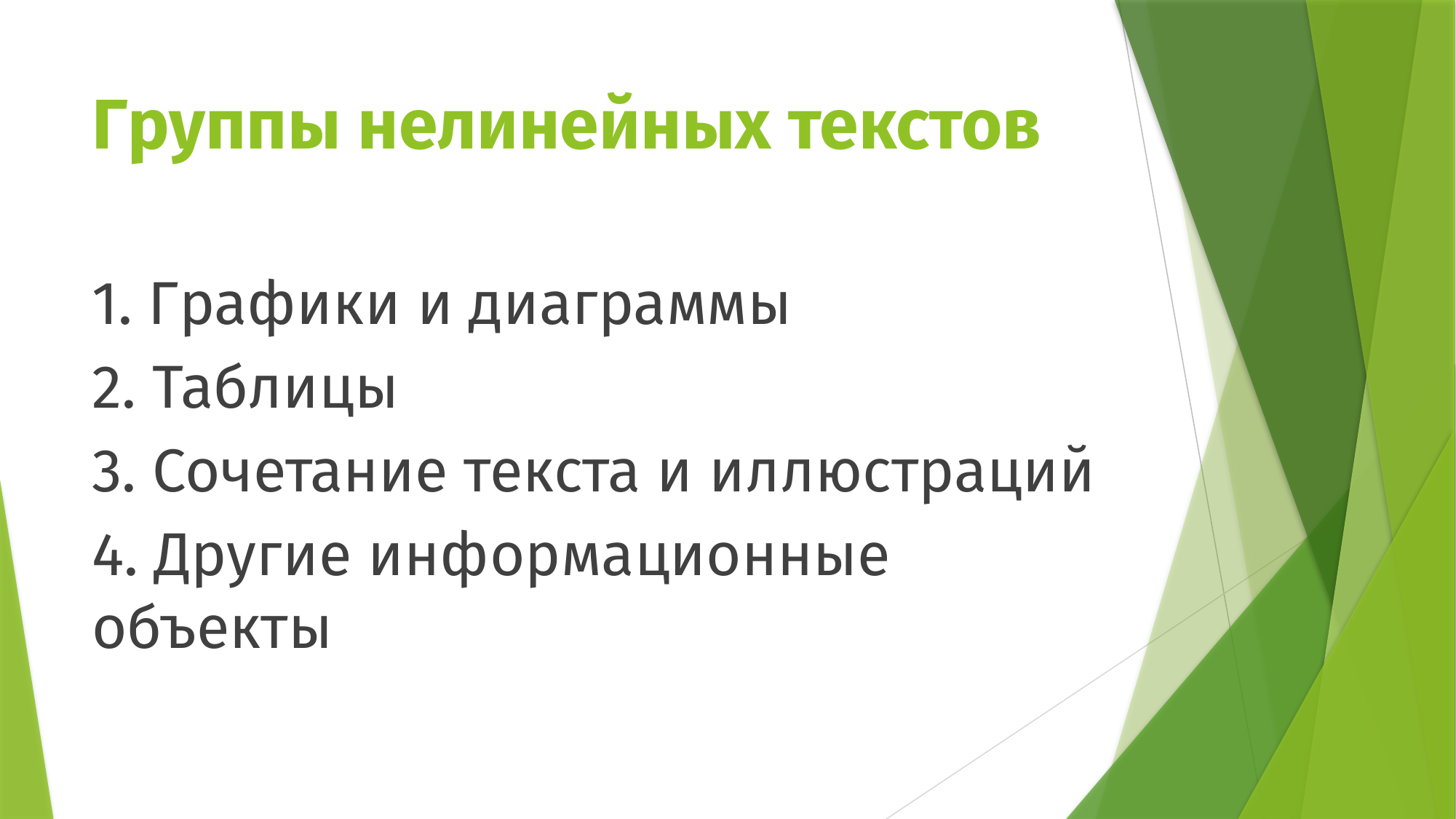

# Группы нелинейных текстов
1. Графики и диаграммы
2. Таблицы
3. Сочетание текста и иллюстраций
4. Другие информационные объекты